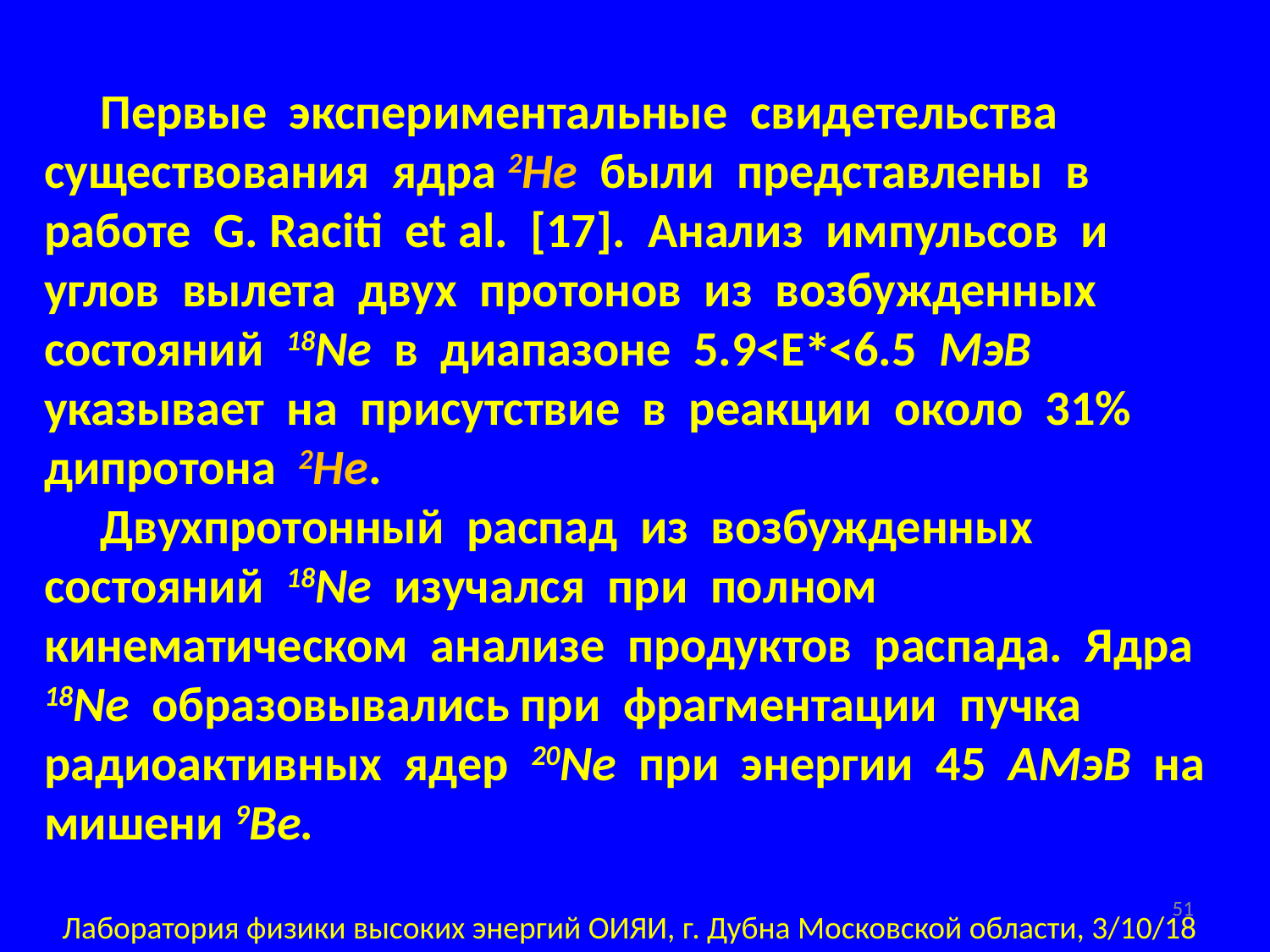

Первые  экспериментальные  свидетельства  существования  ядра 2He  были  представлены  в  работе  G. Raciti  et al.  [17].  Анализ  импульсов  и  углов  вылета  двух  протонов  из  возбужденных  состояний  18Ne  в  диапазоне  5.9<E∗<6.5  MэВ  указывает  на  присутствие  в  реакции  около  31%  дипротона  2He.
     Двухпротонный  распад  из  возбужденных  состояний  18Ne  изучался  при  полном  кинематическом  анализе  продуктов  распада.  Ядра  18Ne  образовывались при  фрагментации  пучка   радиоактивных  ядер  20Ne  при  энергии  45  АМэВ  на  мишени 9Be.
51
Лаборатория физики высоких энергий ОИЯИ, г. Дубна Московской области, 3/10/18